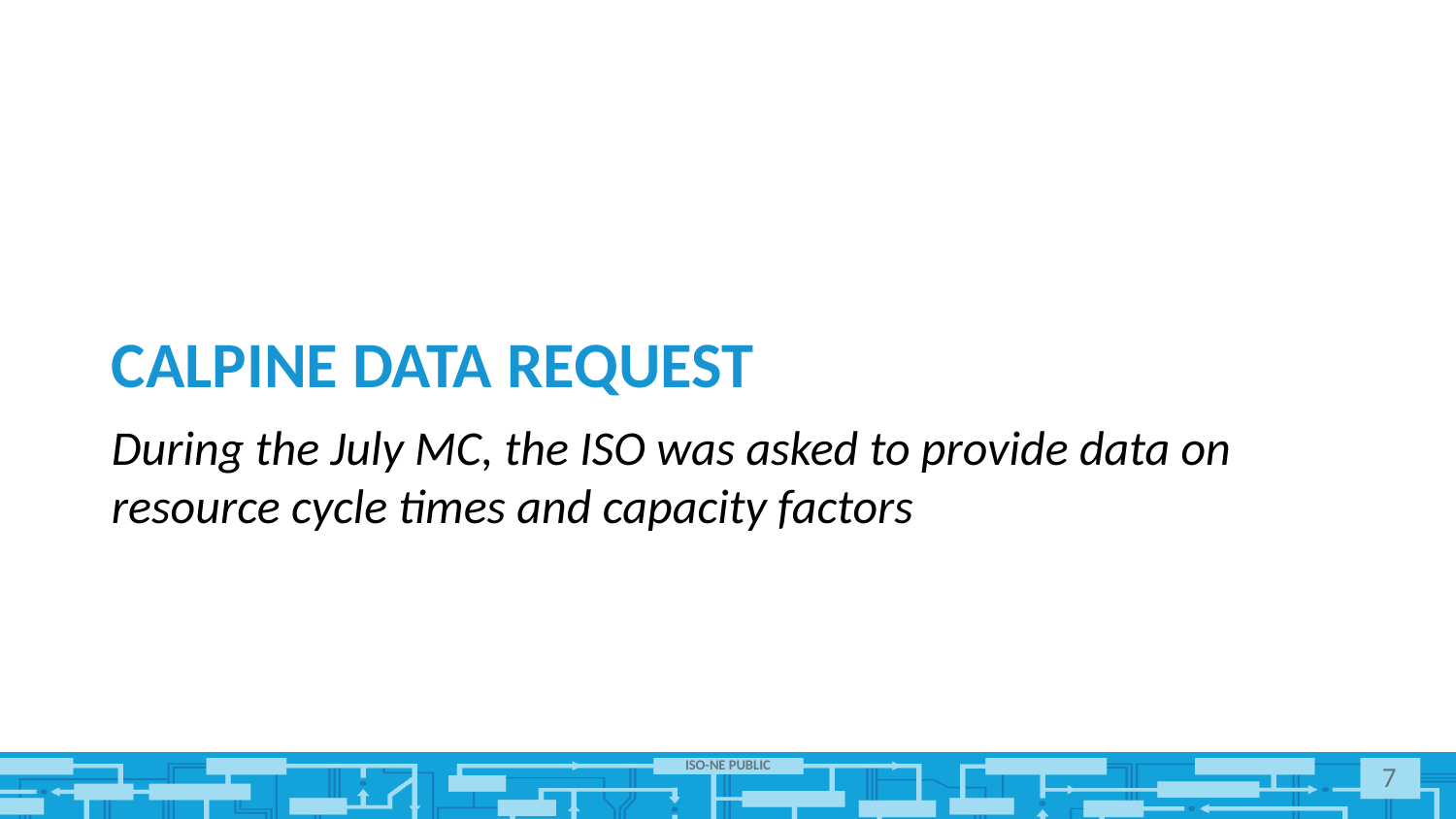

# Calpine Data Request
During the July MC, the ISO was asked to provide data on resource cycle times and capacity factors

7